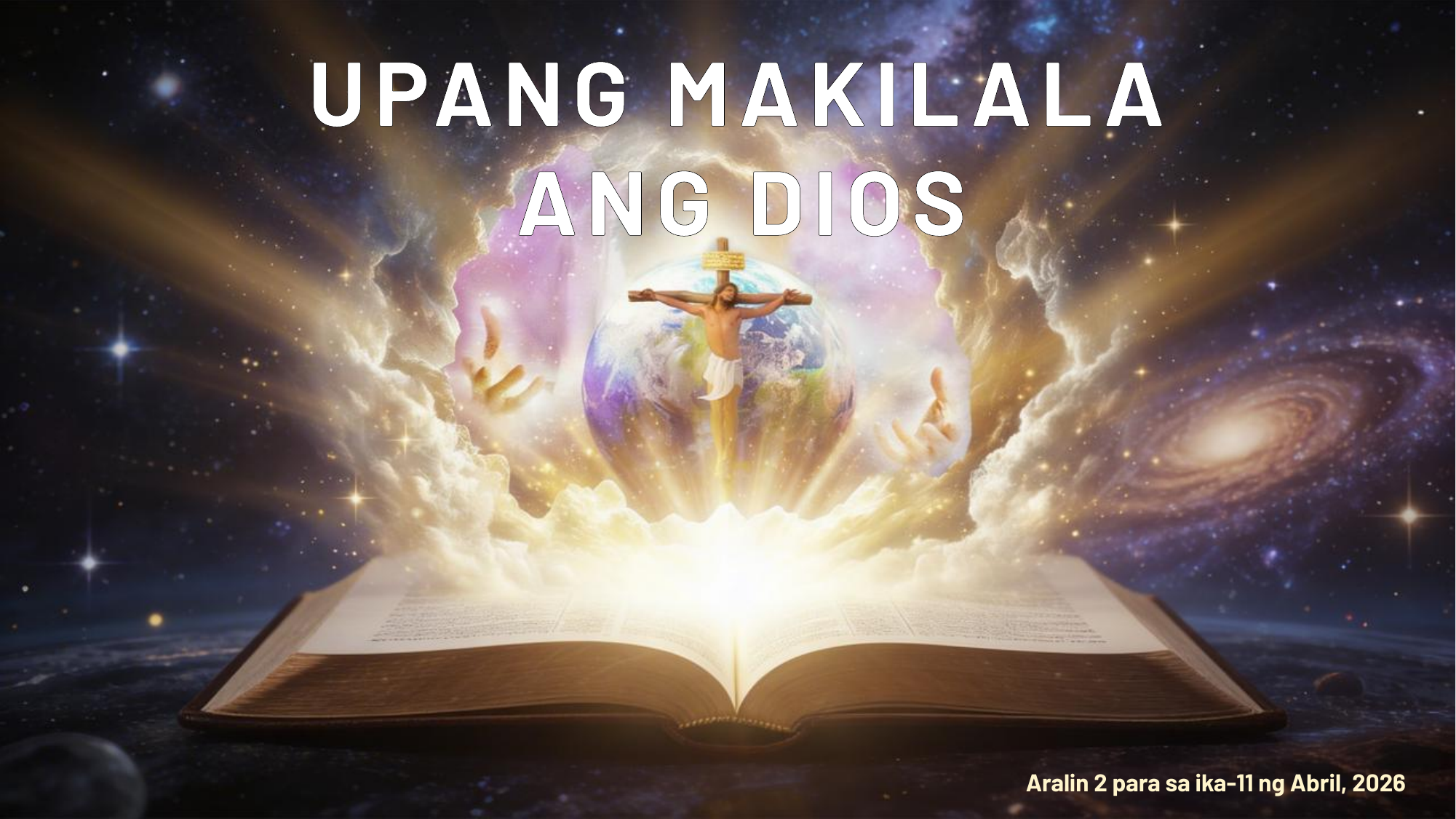

UPANG MAKILALA ANG DIOS
Aralin 2 para sa ika-11 ng Abril, 2026